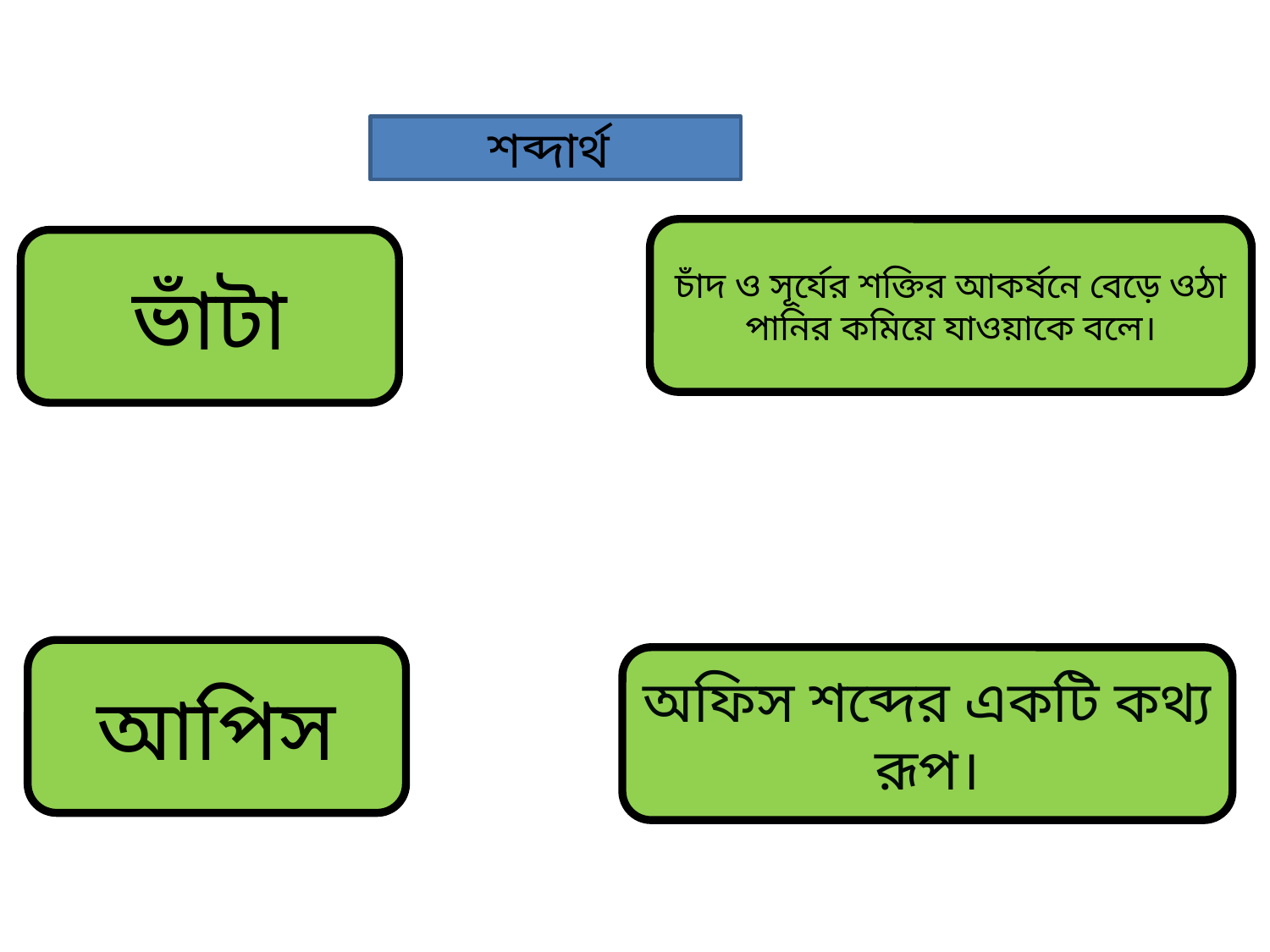

শব্দার্থ
চাঁদ ও সূর্যের শক্তির আকর্ষনে বেড়ে ওঠা পানির কমিয়ে যাওয়াকে বলে।
ভাঁটা
আপিস
অফিস শব্দের একটি কথ্য রূপ।